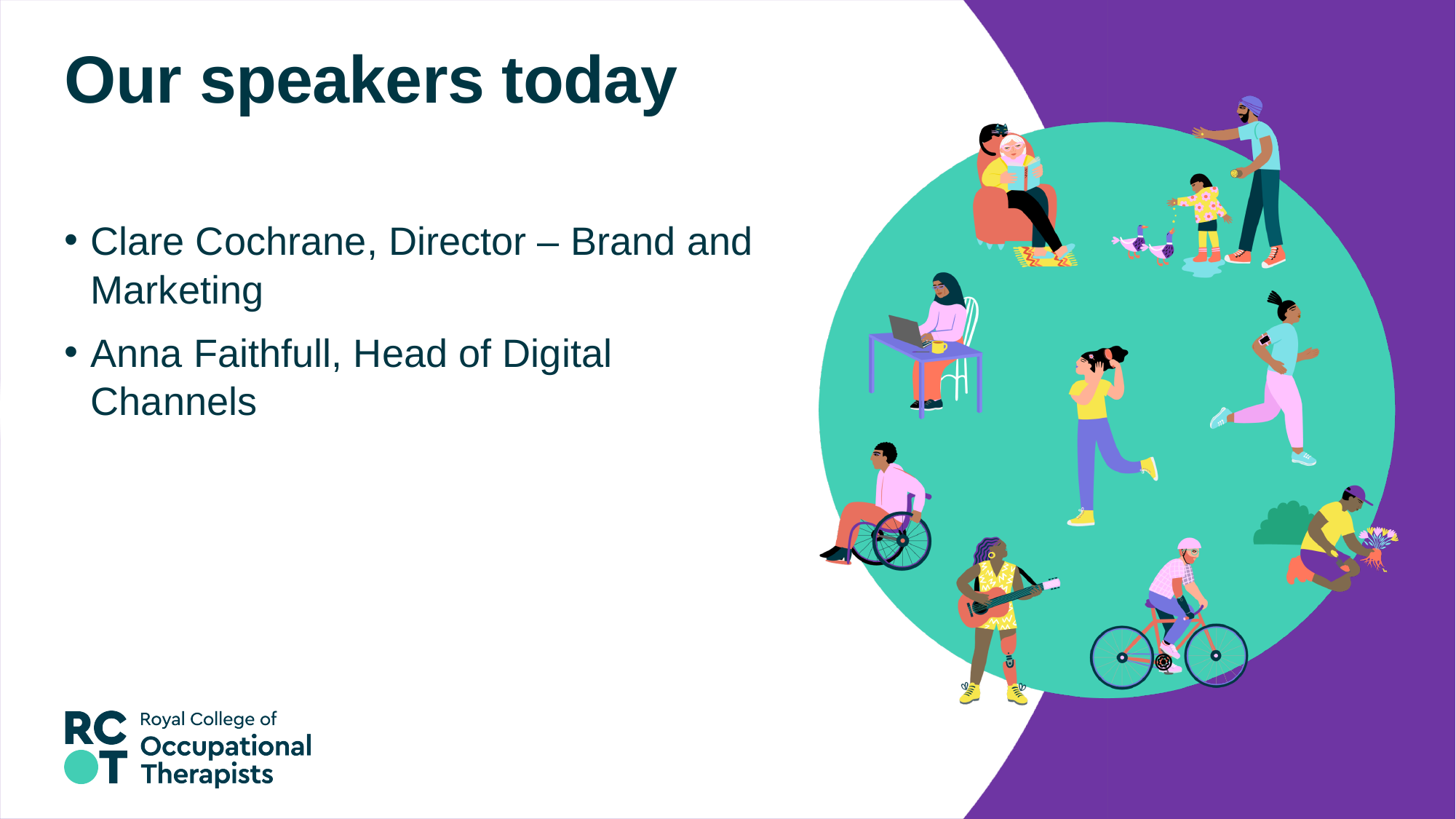

# Our speakers today
Clare Cochrane, Director – Brand and Marketing
Anna Faithfull, Head of Digital Channels